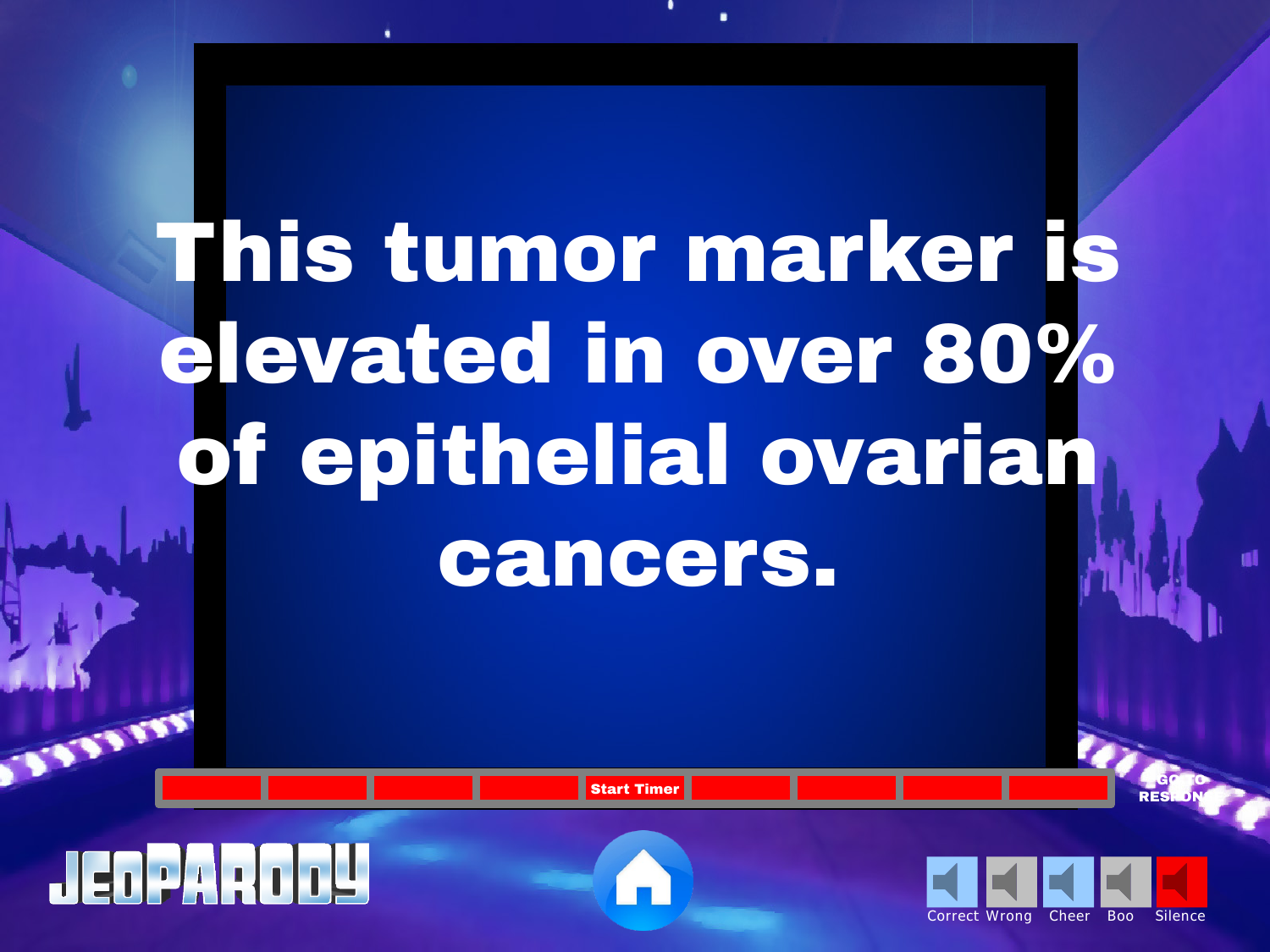

This tumor marker is elevated in over 80% of epithelial ovarian cancers.